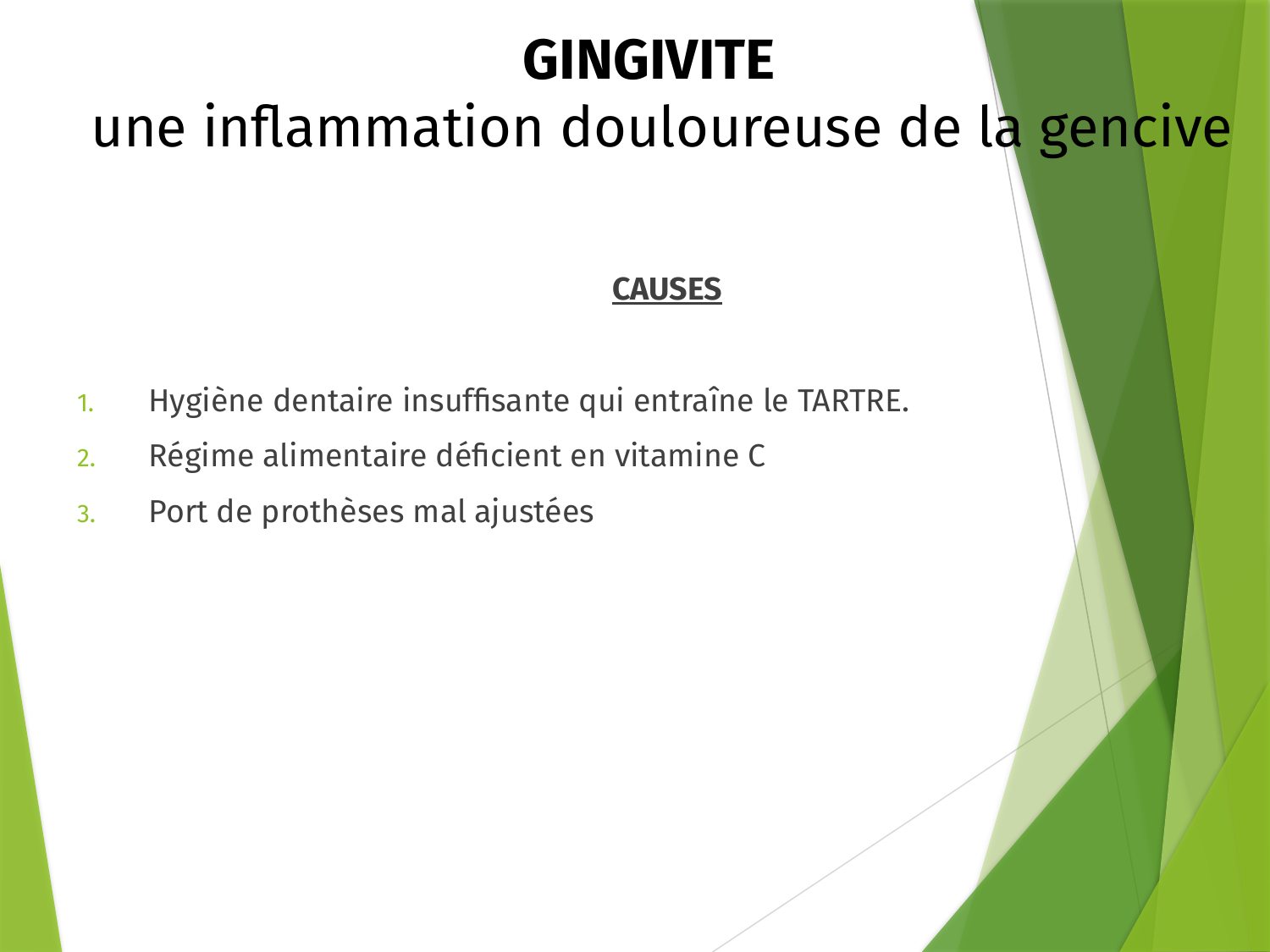

# GINGIVITE une inflammation douloureuse de la gencive

CAUSES

Hygiène dentaire insuffisante qui entraîne le TARTRE.
Régime alimentaire déficient en vitamine C
Port de prothèses mal ajustées